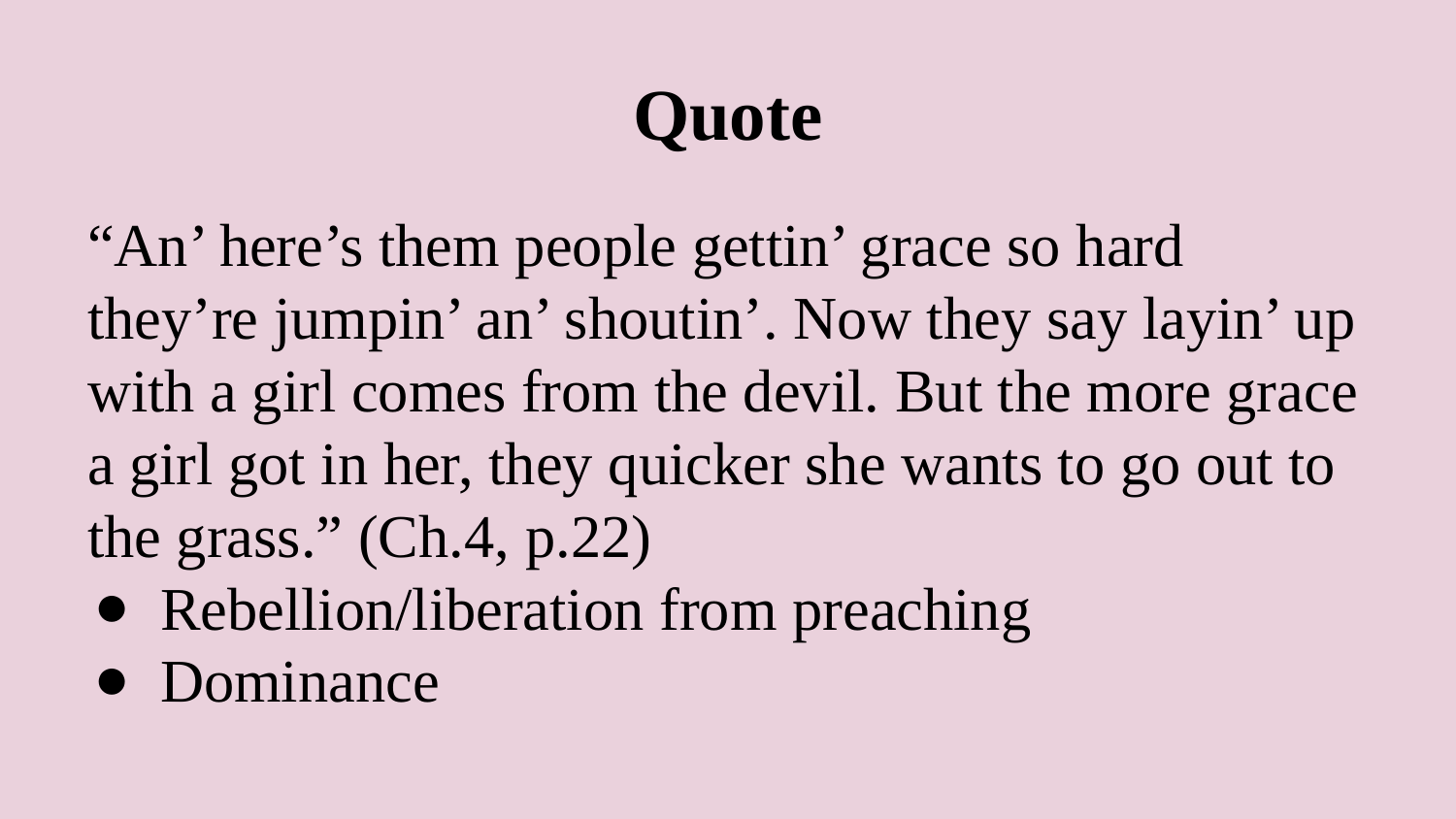

# Quote
“An’ here’s them people gettin’ grace so hard they’re jumpin’ an’ shoutin’. Now they say layin’ up with a girl comes from the devil. But the more grace a girl got in her, they quicker she wants to go out to the grass.” (Ch.4, p.22)
Rebellion/liberation from preaching
Dominance